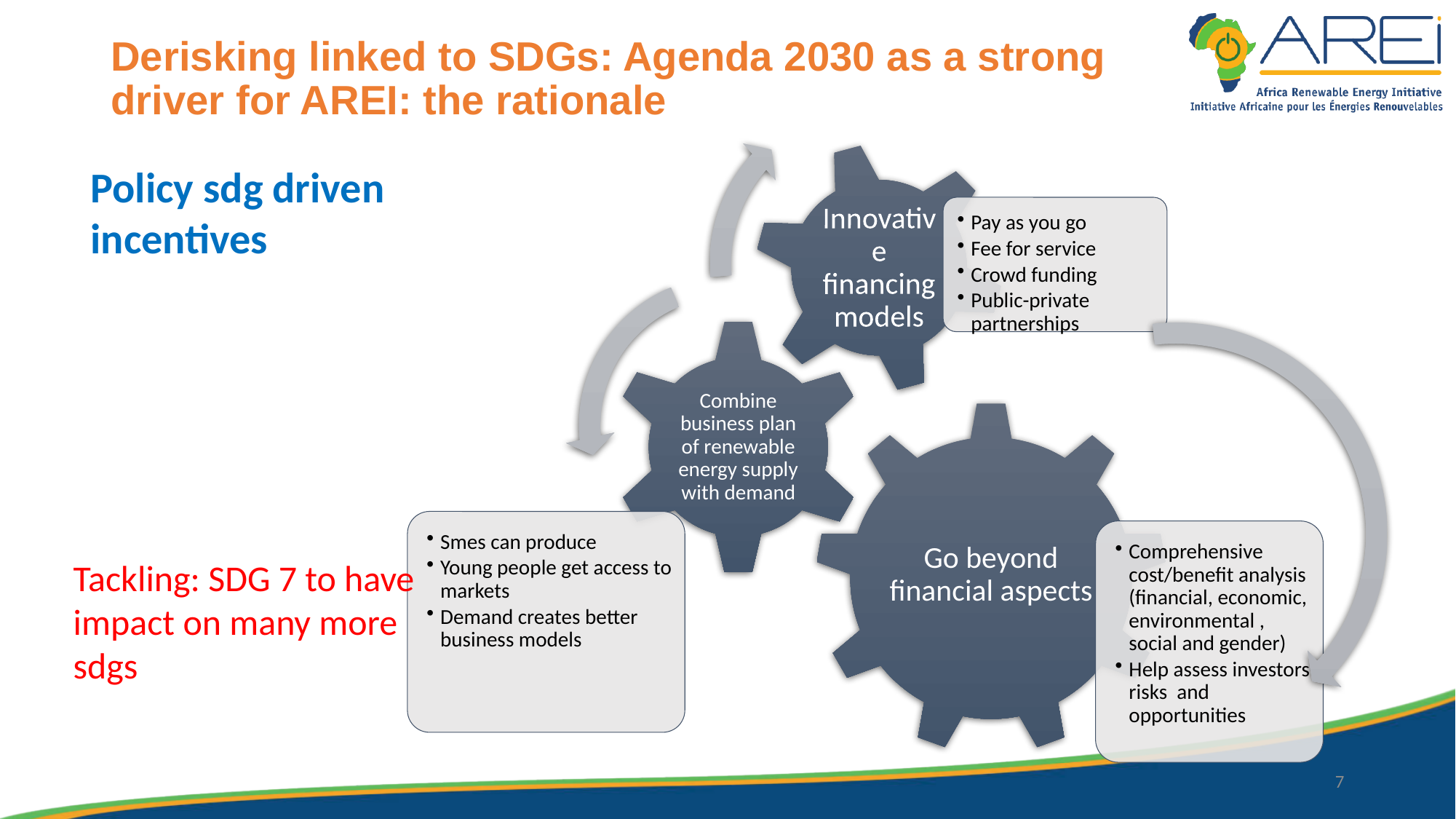

# Derisking linked to SDGs: Agenda 2030 as a strong driver for AREI: the rationale
Go beyond financial aspects
Comprehensive cost/benefit analysis (financial, economic, environmental , social and gender)
Help assess investors risks  and opportunities
Combine business plan of renewable energy supply with demand
Smes can produce
Young people get access to markets
Demand creates better business models
Innovative financing models
Pay as you go
Fee for service
Crowd funding
Public-private partnerships
Policy sdg driven incentives
Tackling: SDG 7 to have impact on many more sdgs
7